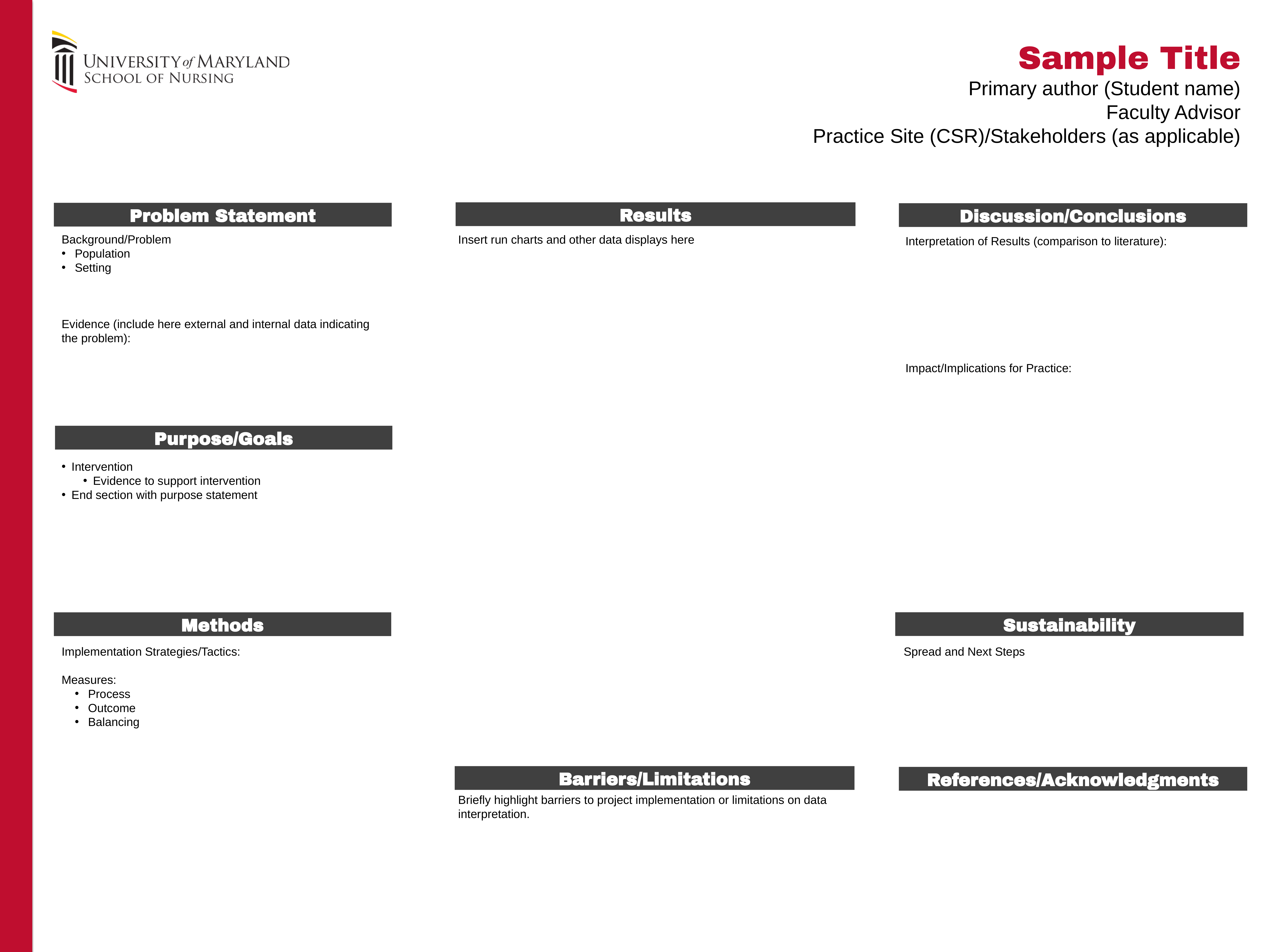

Sample Title
Primary author (Student name)
Faculty Advisor
Practice Site (CSR)/Stakeholders (as applicable)

Results
Problem Statement
Discussion/Conclusions
Background/Problem
Population
Setting

Evidence (include here external and internal data indicating the problem):

Insert run charts and other data displays here
Interpretation of Results (comparison to literature):

Impact/Implications for Practice:

Purpose/Goals
Intervention
Evidence to support intervention
End section with purpose statement

Sustainability
Methods
Implementation Strategies/Tactics:

Measures:
Process
Outcome
Balancing

Spread and Next Steps

Barriers/Limitations
References/Acknowledgments
Briefly highlight barriers to project implementation or limitations on data interpretation.